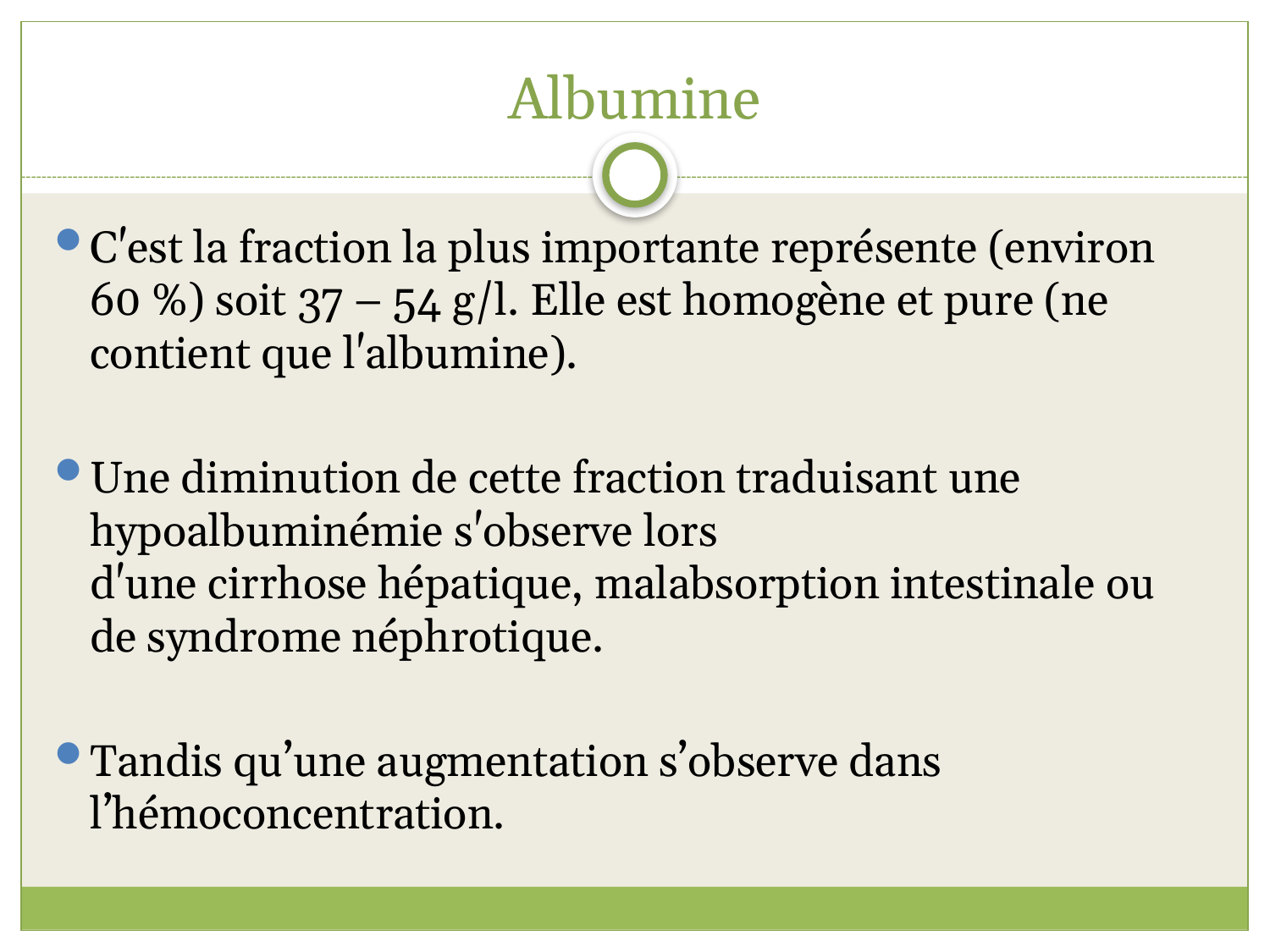

# Albumine
C'est la fraction la plus importante représente (environ 60 %) soit 37 – 54 g/l. Elle est homogène et pure (ne contient que l'albumine).

Une diminution de cette fraction traduisant une hypoalbuminémie s'observe lors d'une cirrhose hépatique, malabsorption intestinale ou de syndrome néphrotique.

Tandis qu’une augmentation s’observe dans l’hémoconcentration.